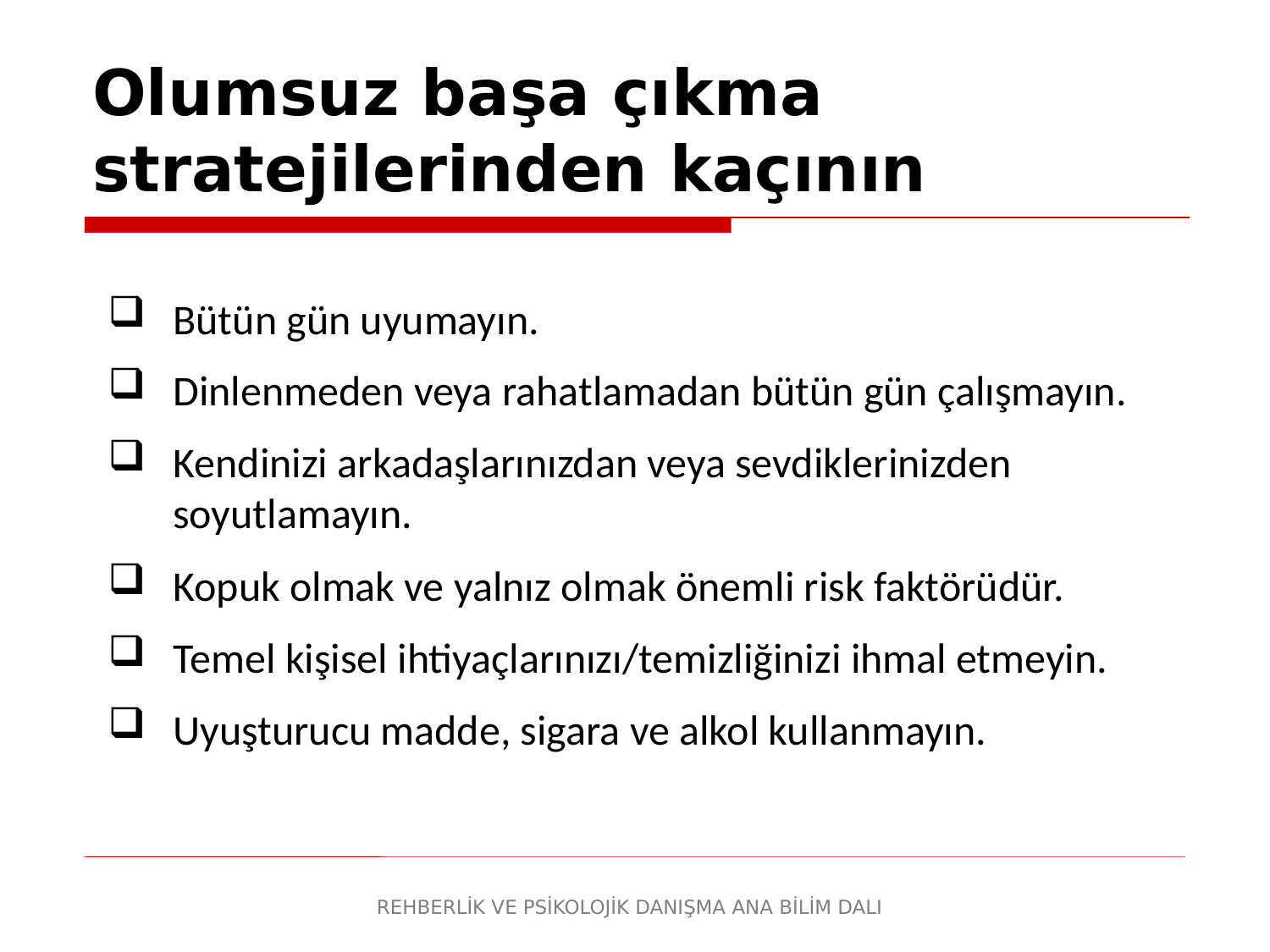

# Olumsuz başa çıkma stratejilerinden kaçının
Bütün gün uyumayın.
Dinlenmeden veya rahatlamadan bütün gün çalışmayın.
Kendinizi arkadaşlarınızdan veya sevdiklerinizden soyutlamayın.
Kopuk olmak ve yalnız olmak önemli risk faktörüdür.
Temel kişisel ihtiyaçlarınızı/temizliğinizi ihmal etmeyin.
Uyuşturucu madde, sigara ve alkol kullanmayın.
REHBERLİK VE PSİKOLOJİK DANIŞMA ANA BİLİM DALI